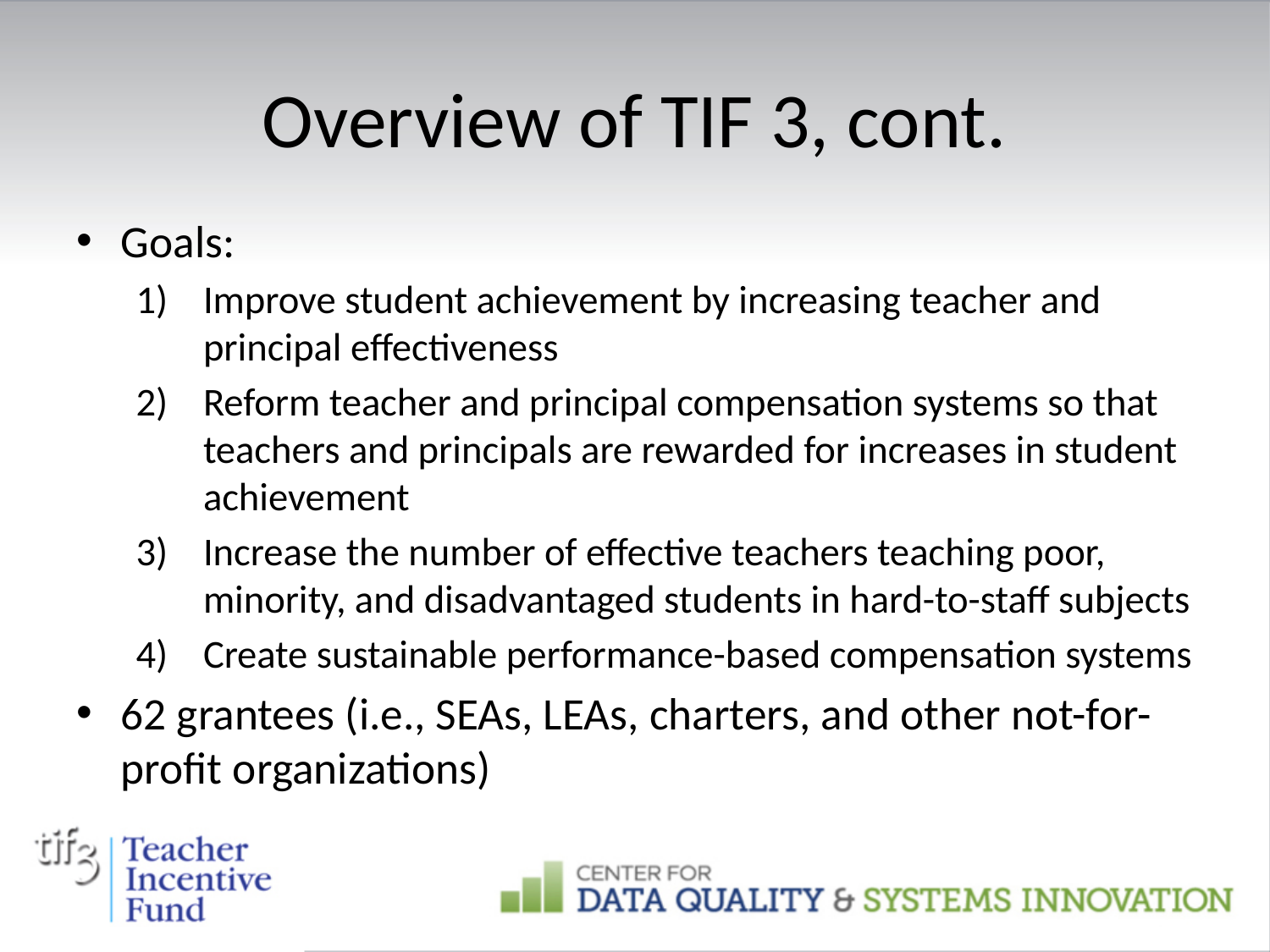

# Overview of TIF 3, cont.
Goals:
Improve student achievement by increasing teacher and principal effectiveness
Reform teacher and principal compensation systems so that teachers and principals are rewarded for increases in student achievement
Increase the number of effective teachers teaching poor, minority, and disadvantaged students in hard-to-staff subjects
Create sustainable performance-based compensation systems
62 grantees (i.e., SEAs, LEAs, charters, and other not-for-profit organizations)